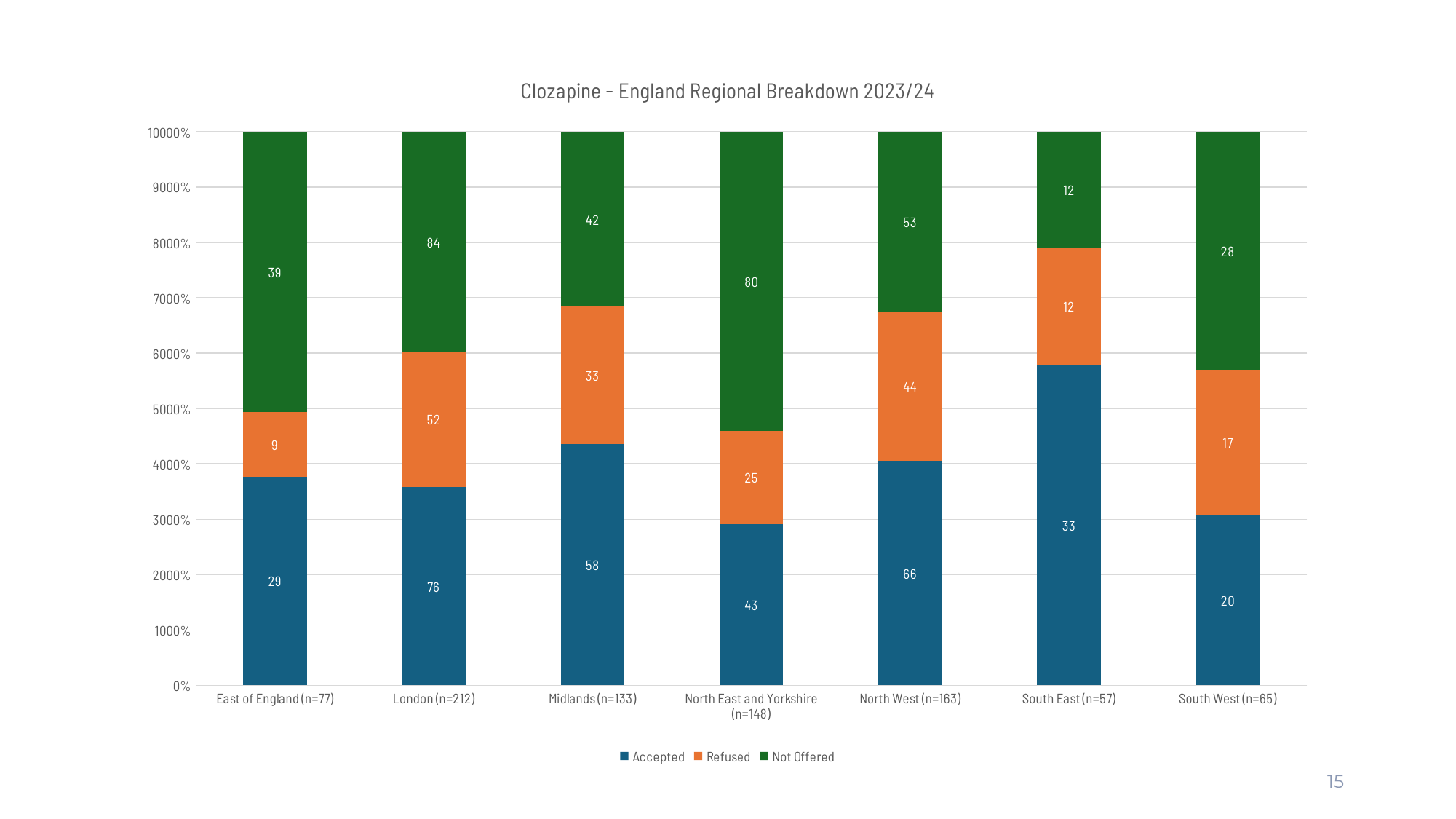

### Chart: Clozapine - England Regional Breakdown 2023/24

| Category | Accepted | Refused | Not Offered |
|---|---|---|---|
| East of England (n=77) | 37.7 | 11.7 | 50.6 |
| London (n=212) | 35.8 | 24.5 | 39.6 |
| Midlands (n=133) | 43.6 | 24.8 | 31.6 |
| North East and Yorkshire (n=148) | 29.1 | 16.9 | 54.1 |
| North West (n=163) | 40.5 | 27.0 | 32.5 |
| South East (n=57) | 57.9 | 21.1 | 21.1 |
| South West (n=65) | 30.8 | 26.2 | 43.1 |
15